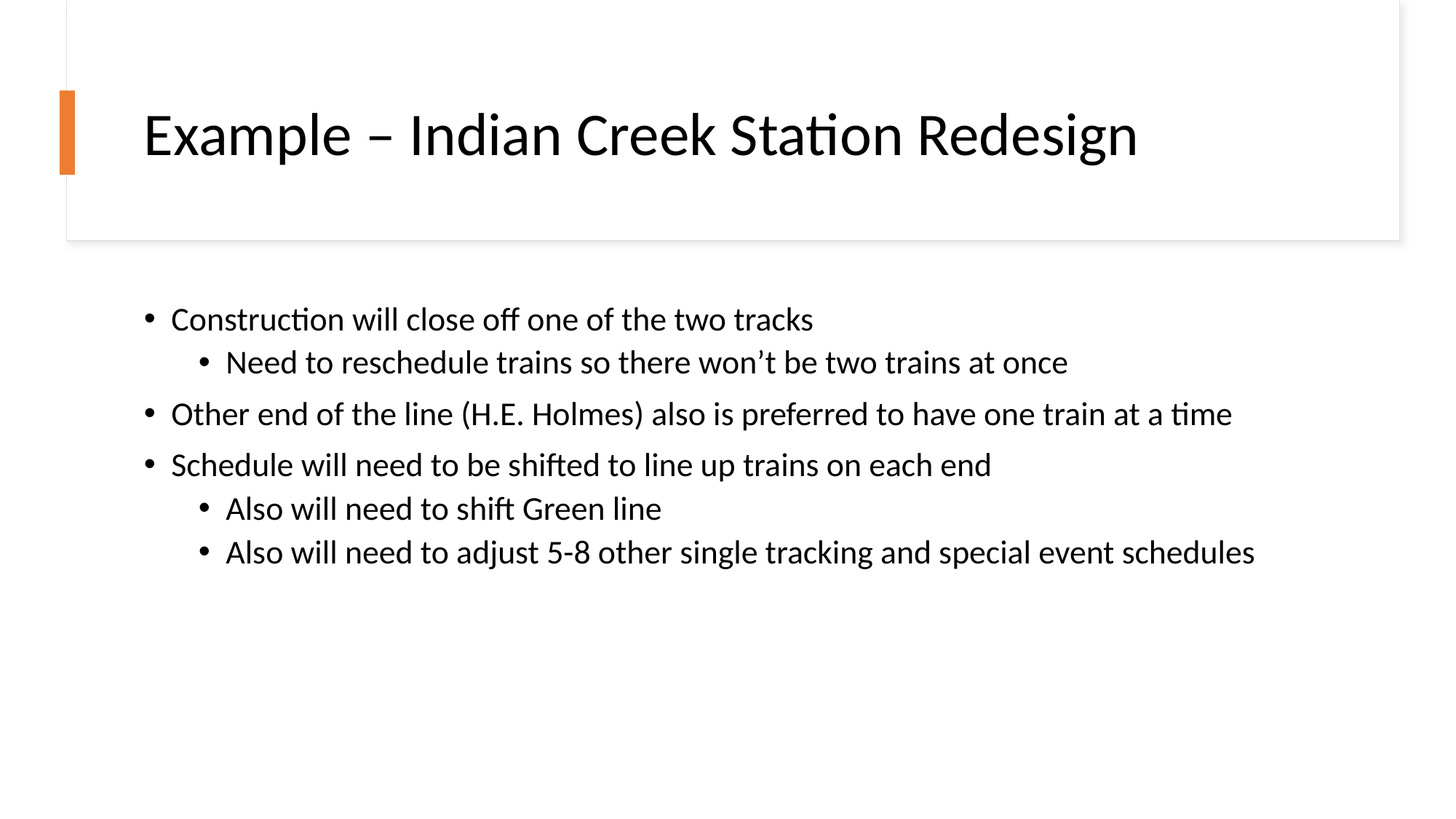

# Example – Indian Creek Station Redesign

Construction will close off one of the two tracks
Need to reschedule trains so there won’t be two trains at once
Other end of the line (H.E. Holmes) also is preferred to have one train at a time
Schedule will need to be shifted to line up trains on each end
Also will need to shift Green line
Also will need to adjust 5-8 other single tracking and special event schedules